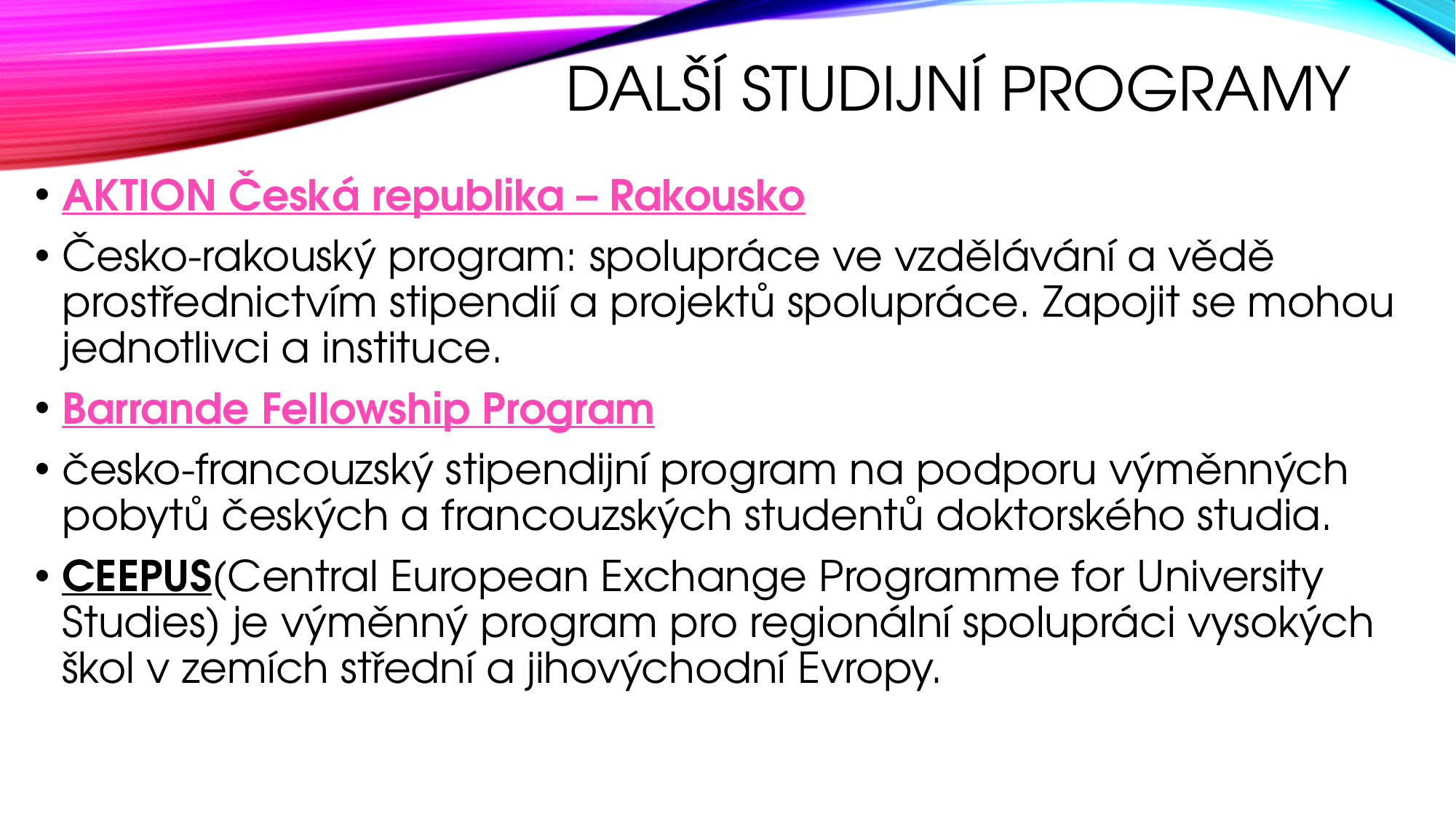

# Další studijní programy
AKTION Česká republika – Rakousko
Česko-rakouský program: spolupráce ve vzdělávání a vědě prostřednictvím stipendií a projektů spolupráce. Zapojit se mohou jednotlivci a instituce.
Barrande Fellowship Program
česko-francouzský stipendijní program na podporu výměnných pobytů českých a francouzských studentů doktorského studia.
CEEPUS(Central European Exchange Programme for University Studies) je výměnný program pro regionální spolupráci vysokých škol v zemích střední a jihovýchodní Evropy.